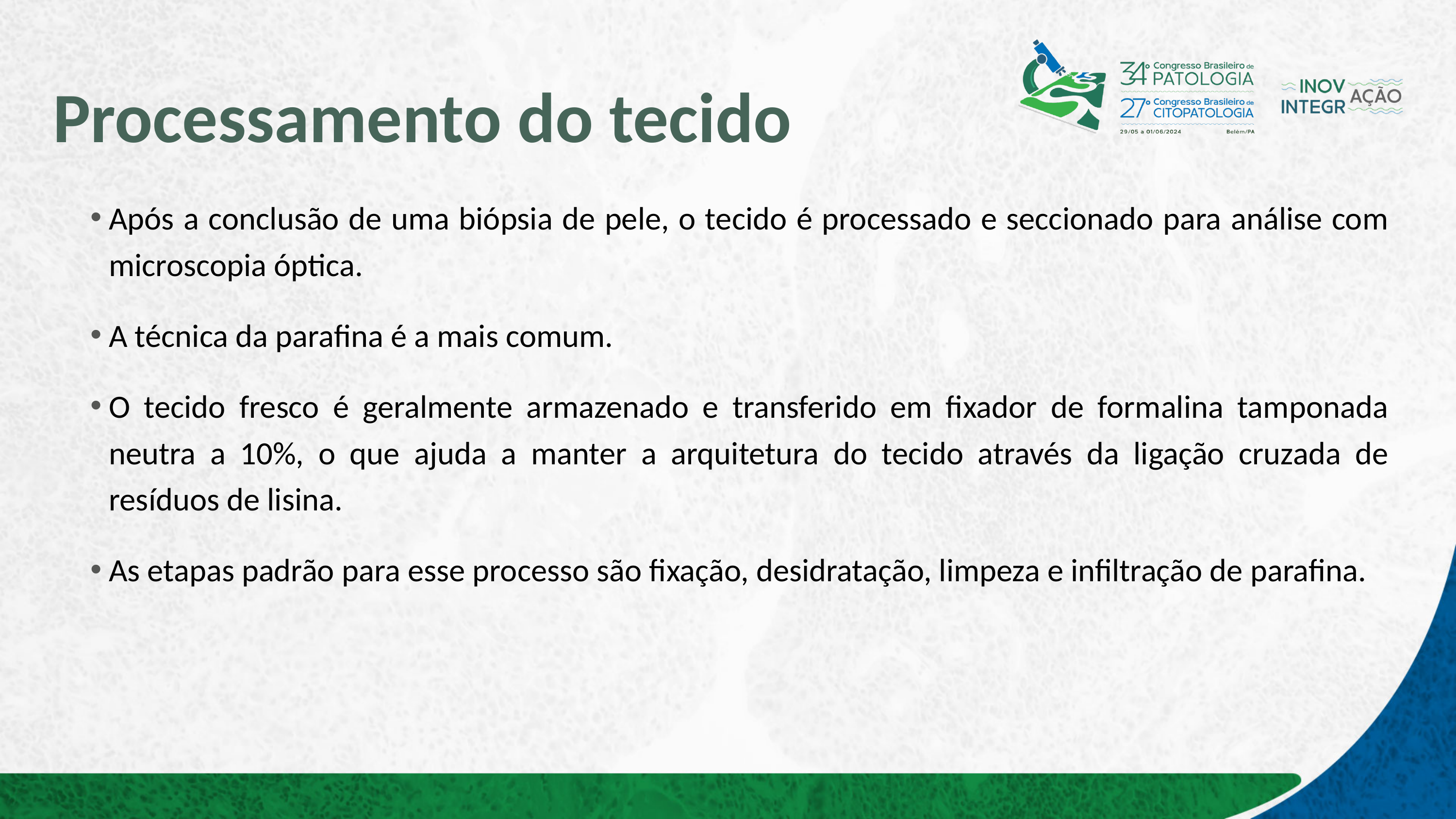

# Processamento do tecido
Após a conclusão de uma biópsia de pele, o tecido é processado e seccionado para análise com microscopia óptica.
A técnica da parafina é a mais comum.
O tecido fresco é geralmente armazenado e transferido em fixador de formalina tamponada neutra a 10%, o que ajuda a manter a arquitetura do tecido através da ligação cruzada de resíduos de lisina.
As etapas padrão para esse processo são fixação, desidratação, limpeza e infiltração de parafina.